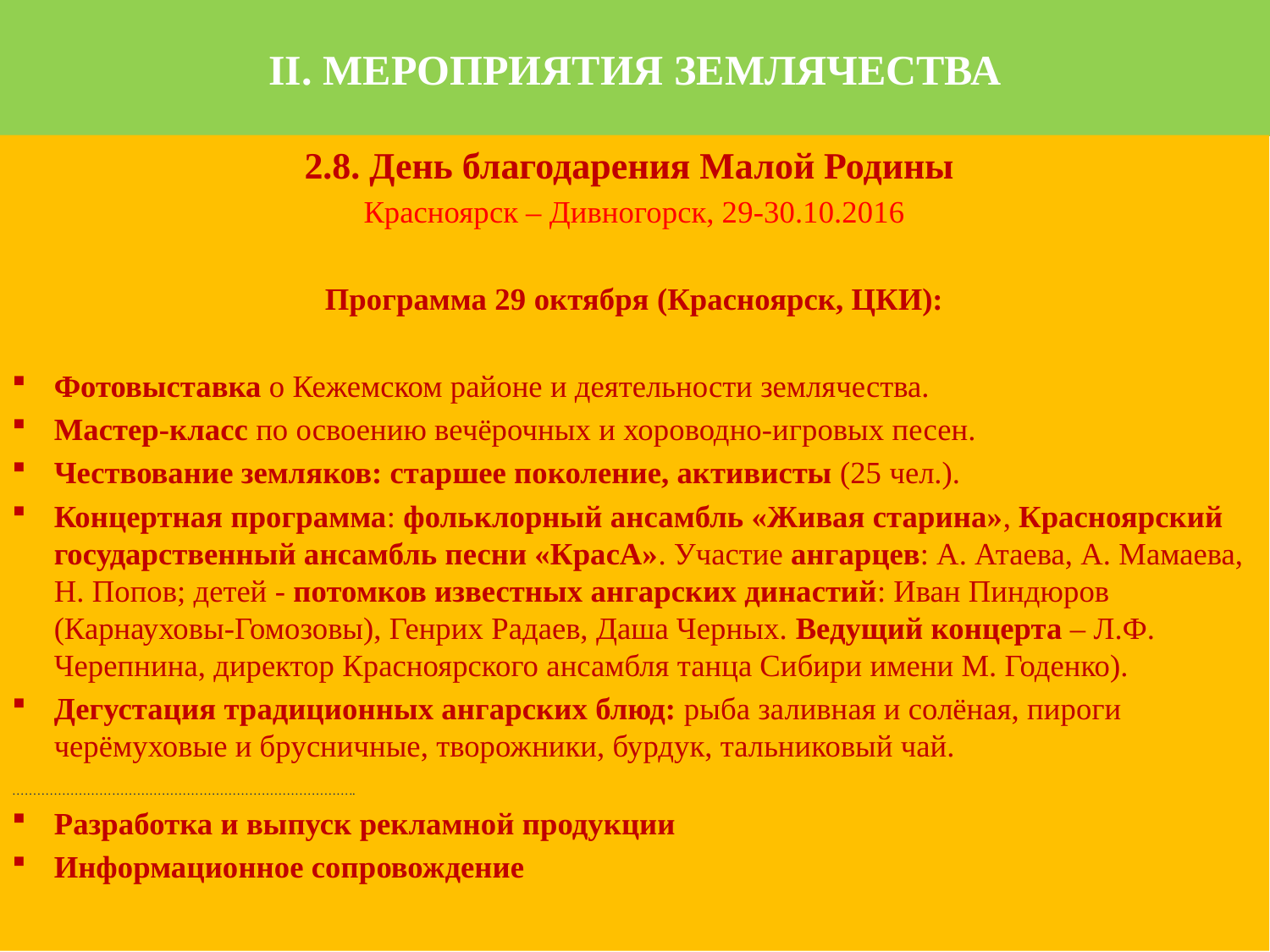

# II. МЕРОПРИЯТИЯ ЗЕМЛЯЧЕСТВА
2.8. День благодарения Малой Родины
Красноярск – Дивногорск, 29-30.10.2016

Программа 29 октября (Красноярск, ЦКИ):

Фотовыставка о Кежемском районе и деятельности землячества.
Мастер-класс по освоению вечёрочных и хороводно-игровых песен.
Чествование земляков: старшее поколение, активисты (25 чел.).
Концертная программа: фольклорный ансамбль «Живая старина», Красноярский государственный ансамбль песни «КрасА». Участие ангарцев: А. Атаева, А. Мамаева, Н. Попов; детей - потомков известных ангарских династий: Иван Пиндюров (Карнауховы-Гомозовы), Генрих Радаев, Даша Черных. Ведущий концерта – Л.Ф. Черепнина, директор Красноярского ансамбля танца Сибири имени М. Годенко).
Дегустация традиционных ангарских блюд: рыба заливная и солёная, пироги черёмуховые и брусничные, творожники, бурдук, тальниковый чай.

………………………………………………………………………..
Разработка и выпуск рекламной продукции
Информационное сопровождение